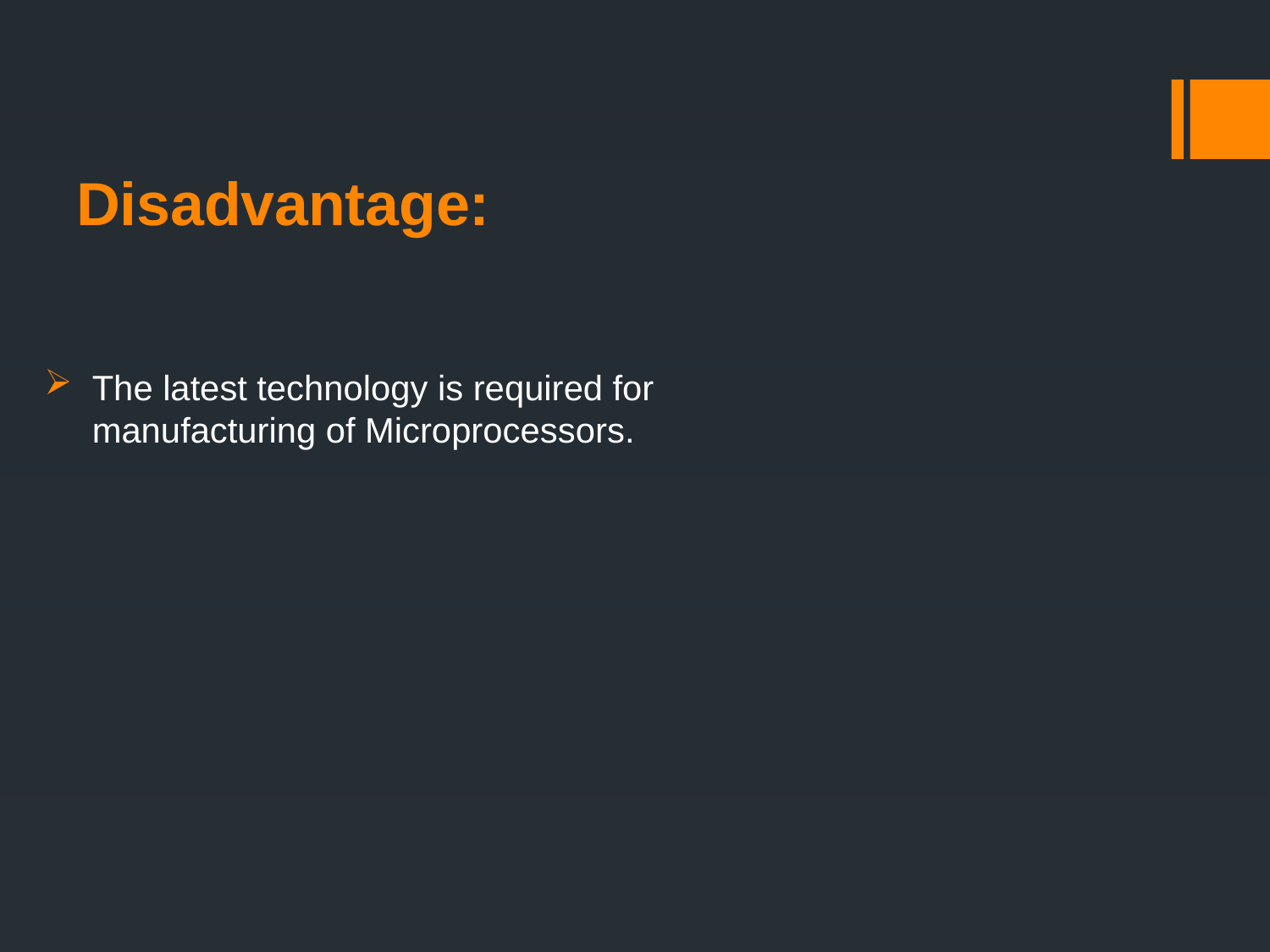

# Disadvantage:
The latest technology is required for     manufacturing of Microprocessors.